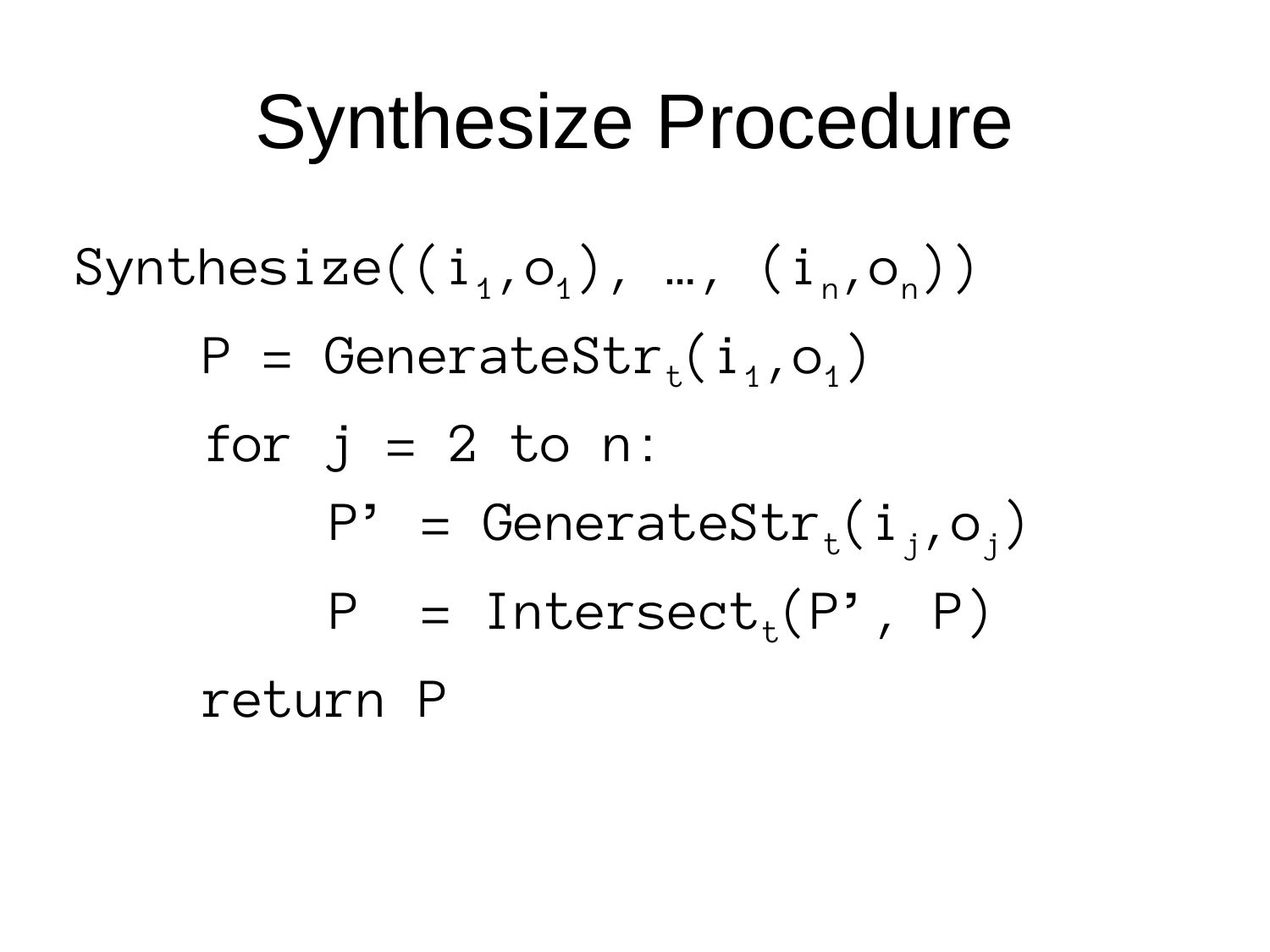

# Synthesize Procedure
Synthesize((i1,o1), …, (in,on))
	P = GenerateStrt(i1,o1)
	for j = 2 to n:
 		P’ = GenerateStrt(ij,oj)
 		P  = Intersectt(P’, P)
	return P